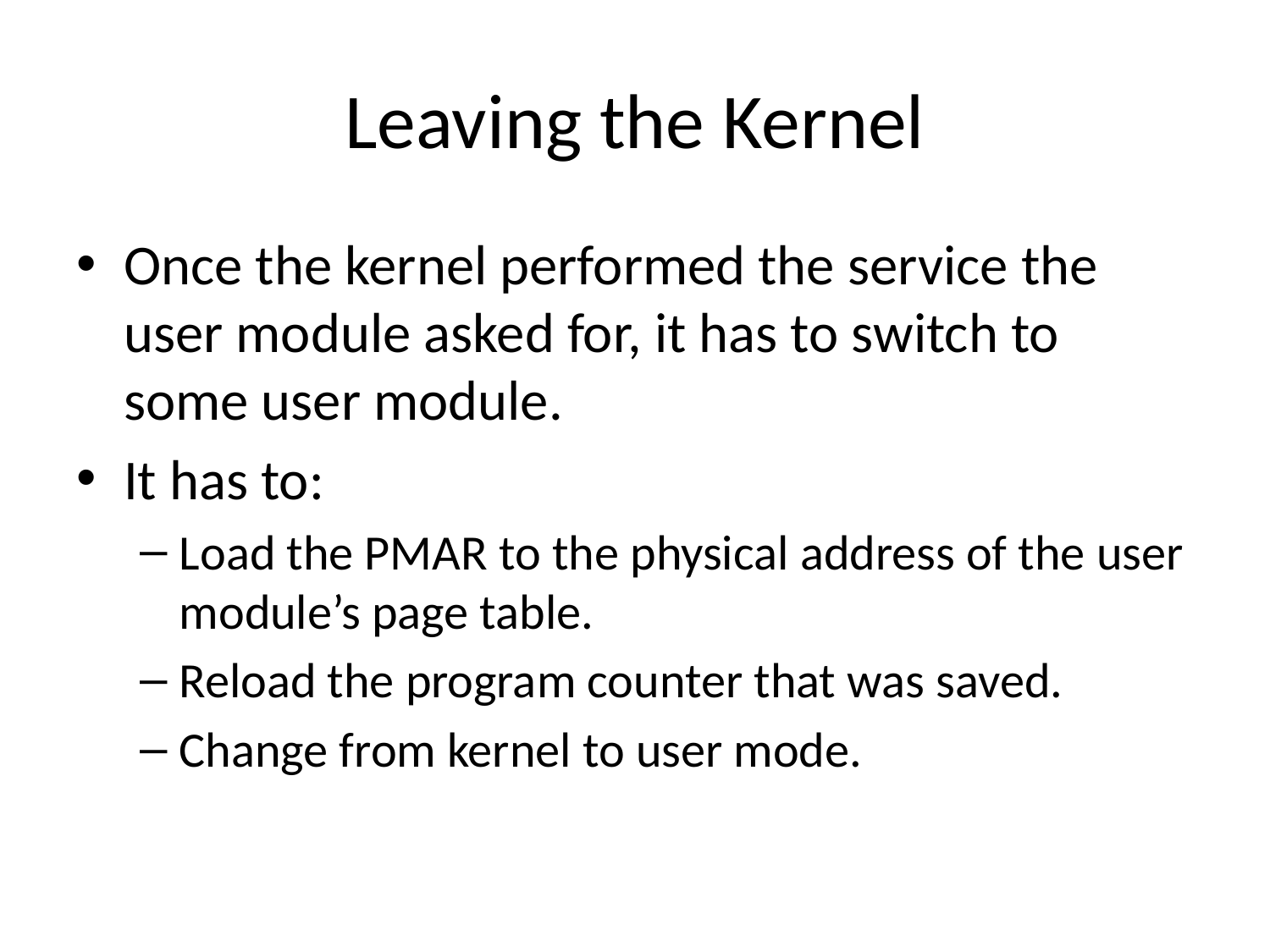

# Leaving the Kernel
Once the kernel performed the service the user module asked for, it has to switch to some user module.
It has to:
Load the PMAR to the physical address of the user module’s page table.
Reload the program counter that was saved.
Change from kernel to user mode.